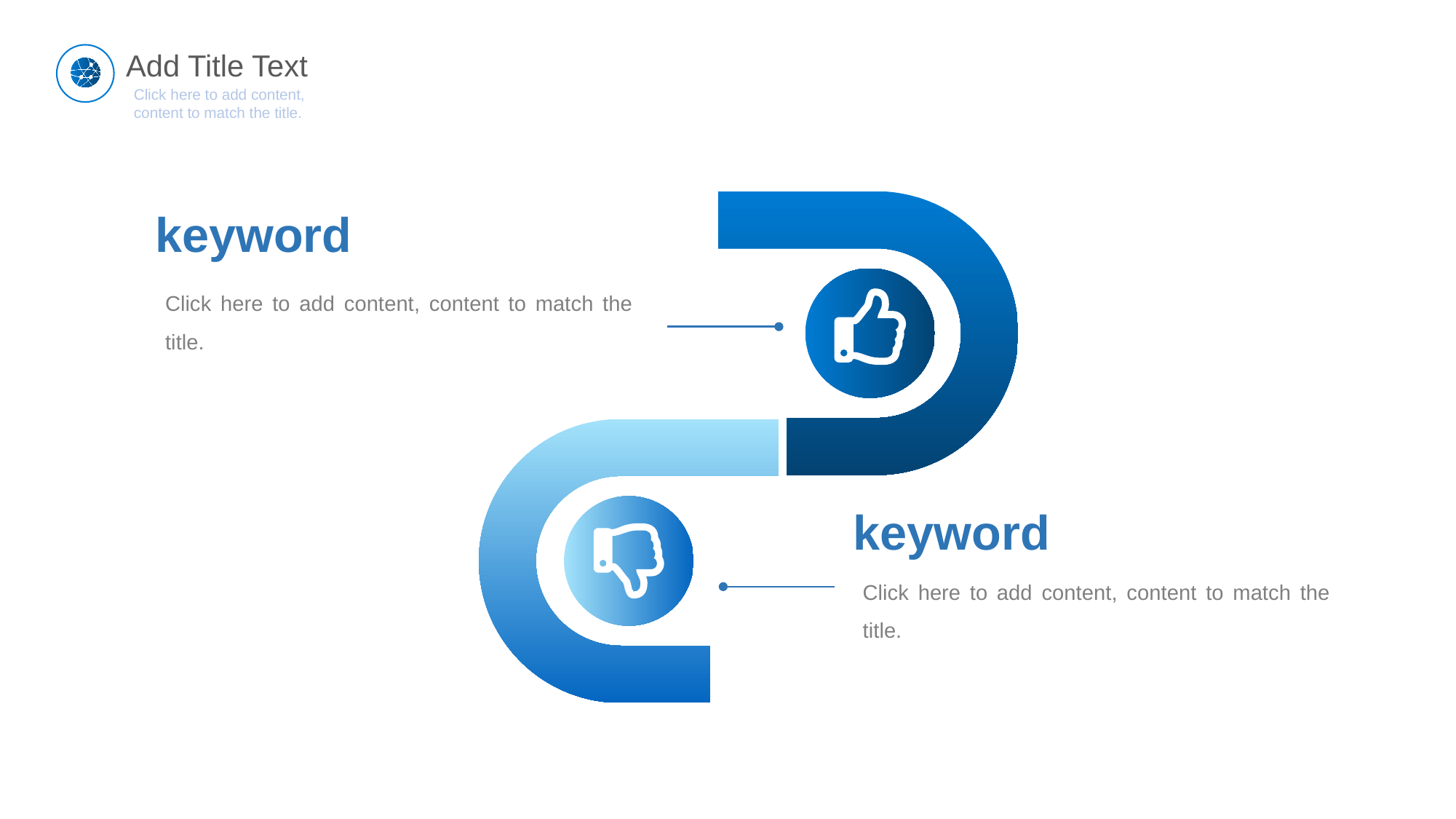

Add Title Text
Click here to add content, content to match the title.

keyword

Click here to add content, content to match the title.

keyword

Click here to add content, content to match the title.